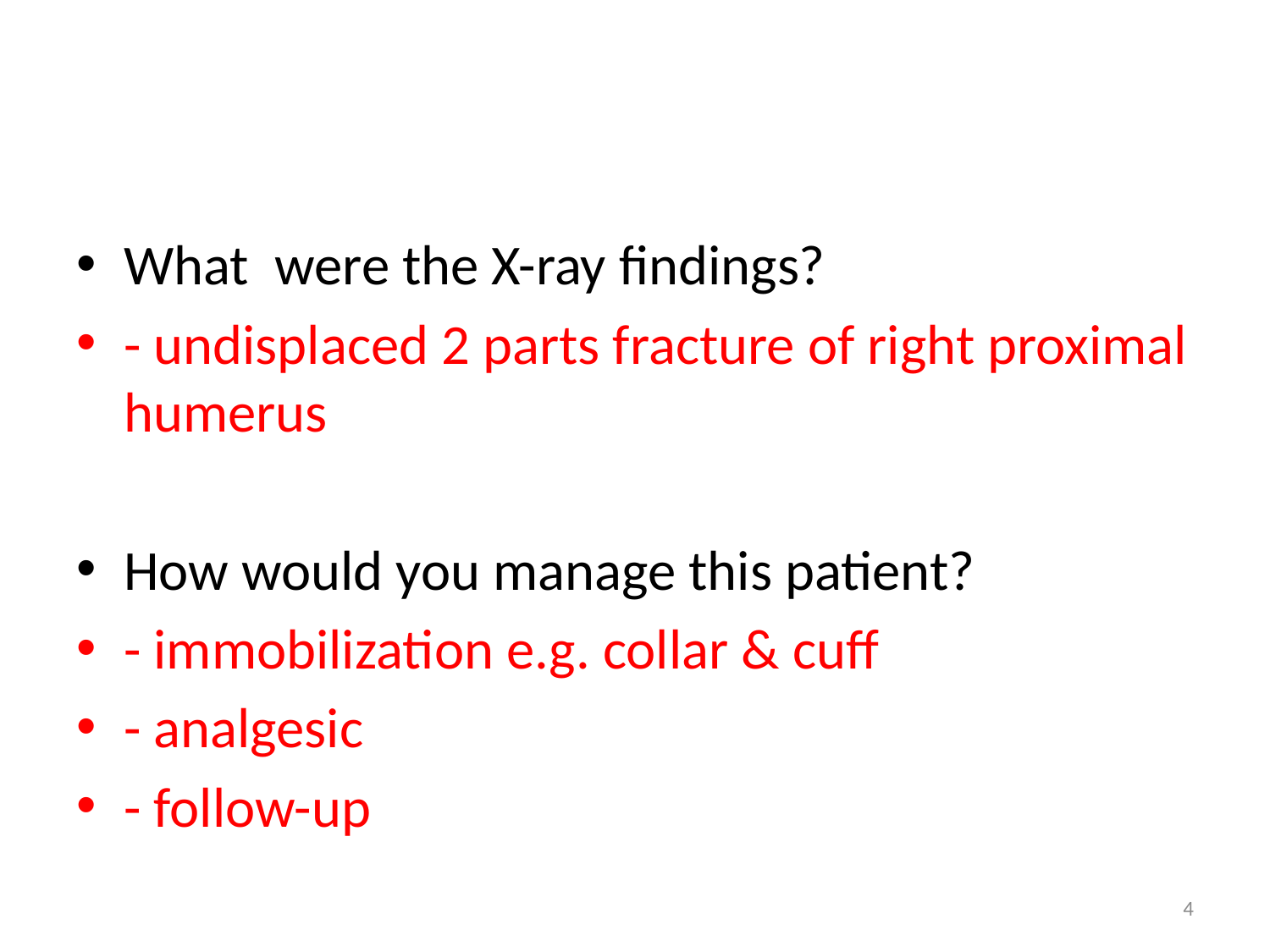

#
What  were the X-ray findings?
- undisplaced 2 parts fracture of right proximal humerus

How would you manage this patient?
- immobilization e.g. collar & cuff
- analgesic
- follow-up

4